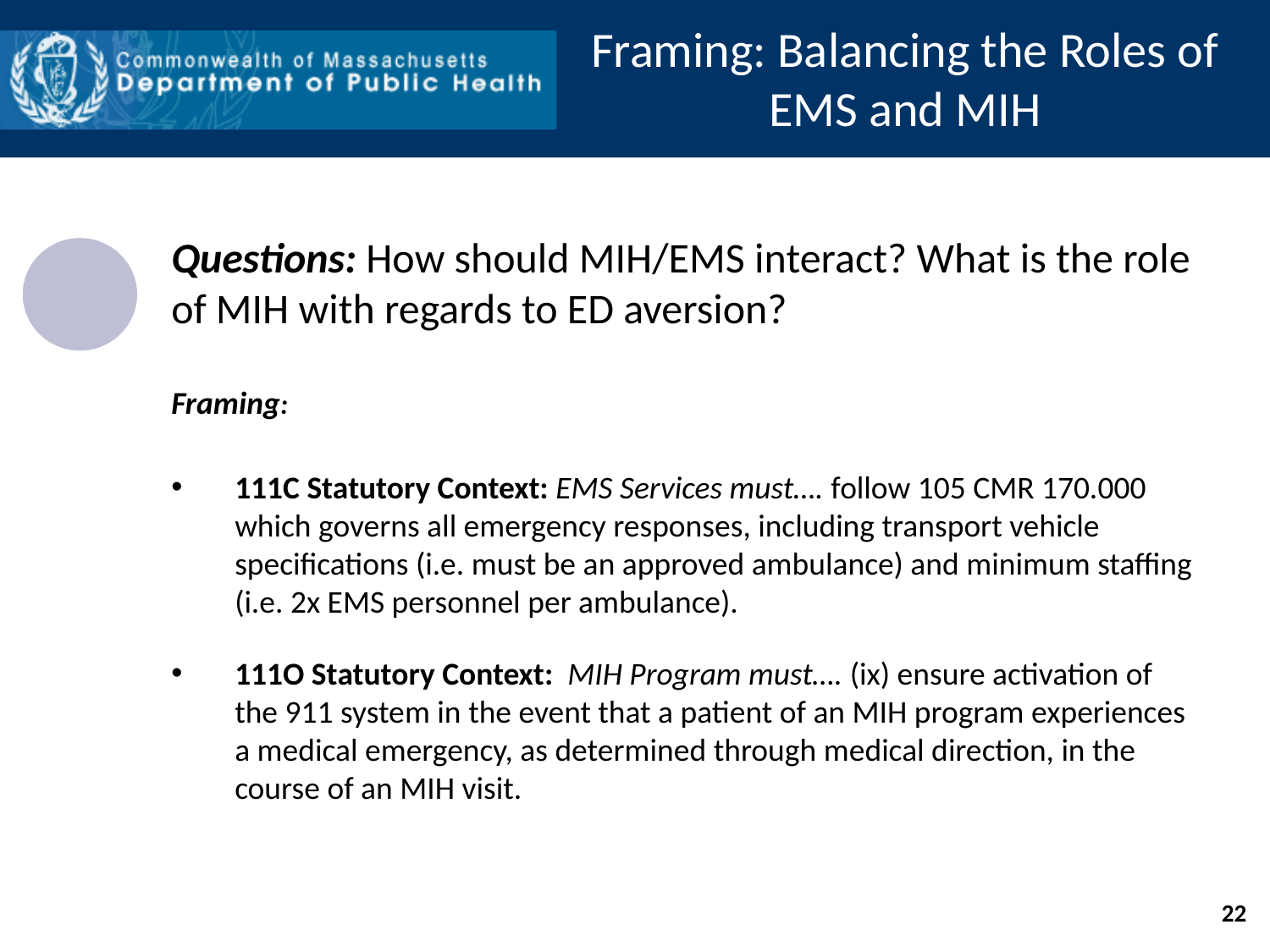

Framing: Balancing the Roles of EMS and MIH

Questions: How should MIH/EMS interact? What is the role of MIH with regards to ED aversion?

Framing:

111C Statutory Context: EMS Services must…. follow 105 CMR 170.000 which governs all emergency responses, including transport vehicle specifications (i.e. must be an approved ambulance) and minimum staffing (i.e. 2x EMS personnel per ambulance).

111O Statutory Context:  MIH Program must…. (ix) ensure activation of the 911 system in the event that a patient of an MIH program experiences a medical emergency, as determined through medical direction, in the course of an MIH visit.

22